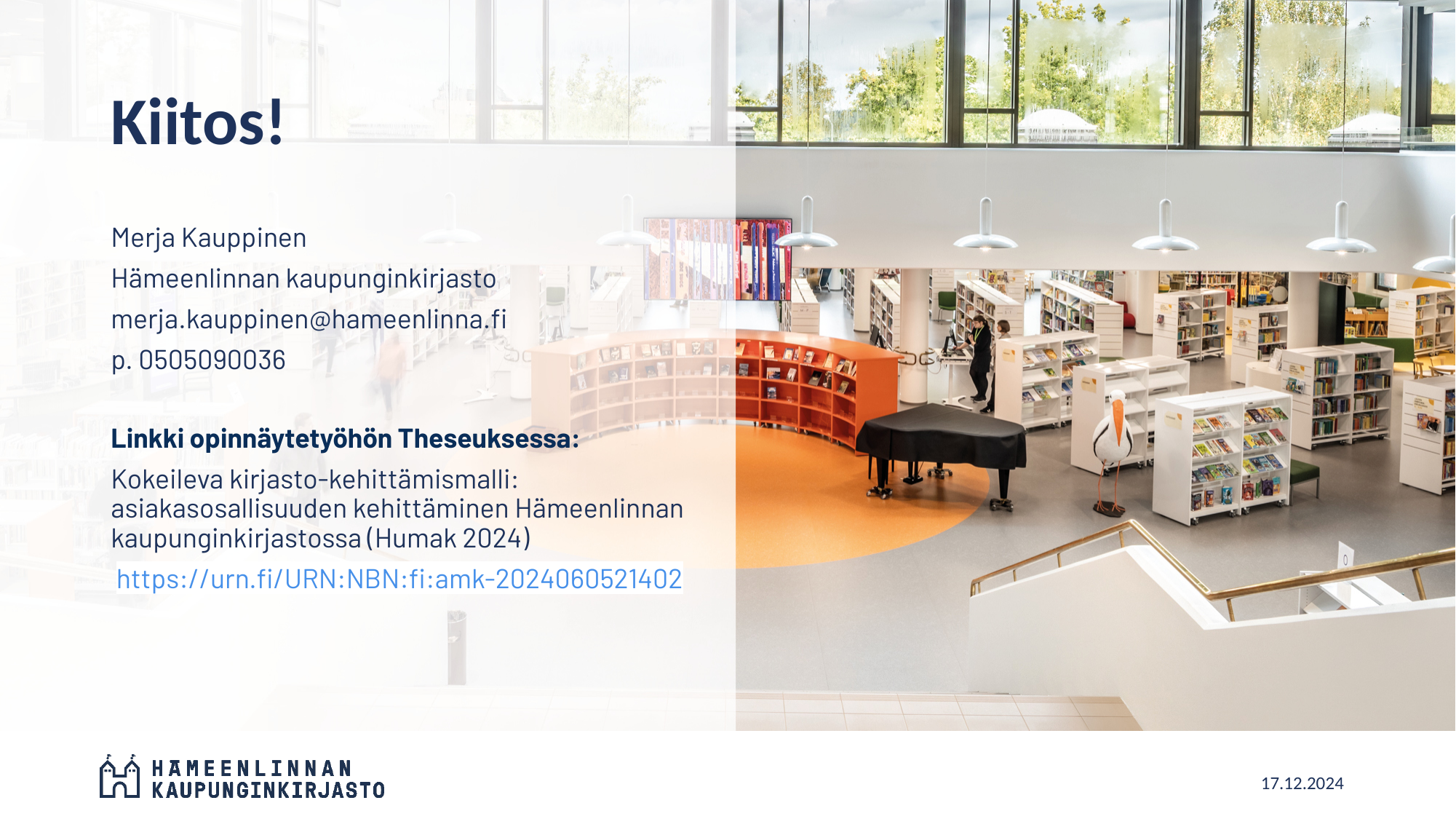

# Kiitos!
Merja Kauppinen
Hämeenlinnan kaupunginkirjasto
merja.kauppinen@hameenlinna.fi
p. 0505090036

Linkki opinnäytetyöhön Theseuksessa:
Kokeileva kirjasto-kehittämismalli: asiakasosallisuuden kehittäminen Hämeenlinnan kaupunginkirjastossa (Humak 2024)
 https://urn.fi/URN:NBN:fi:amk-2024060521402

17.12.2024